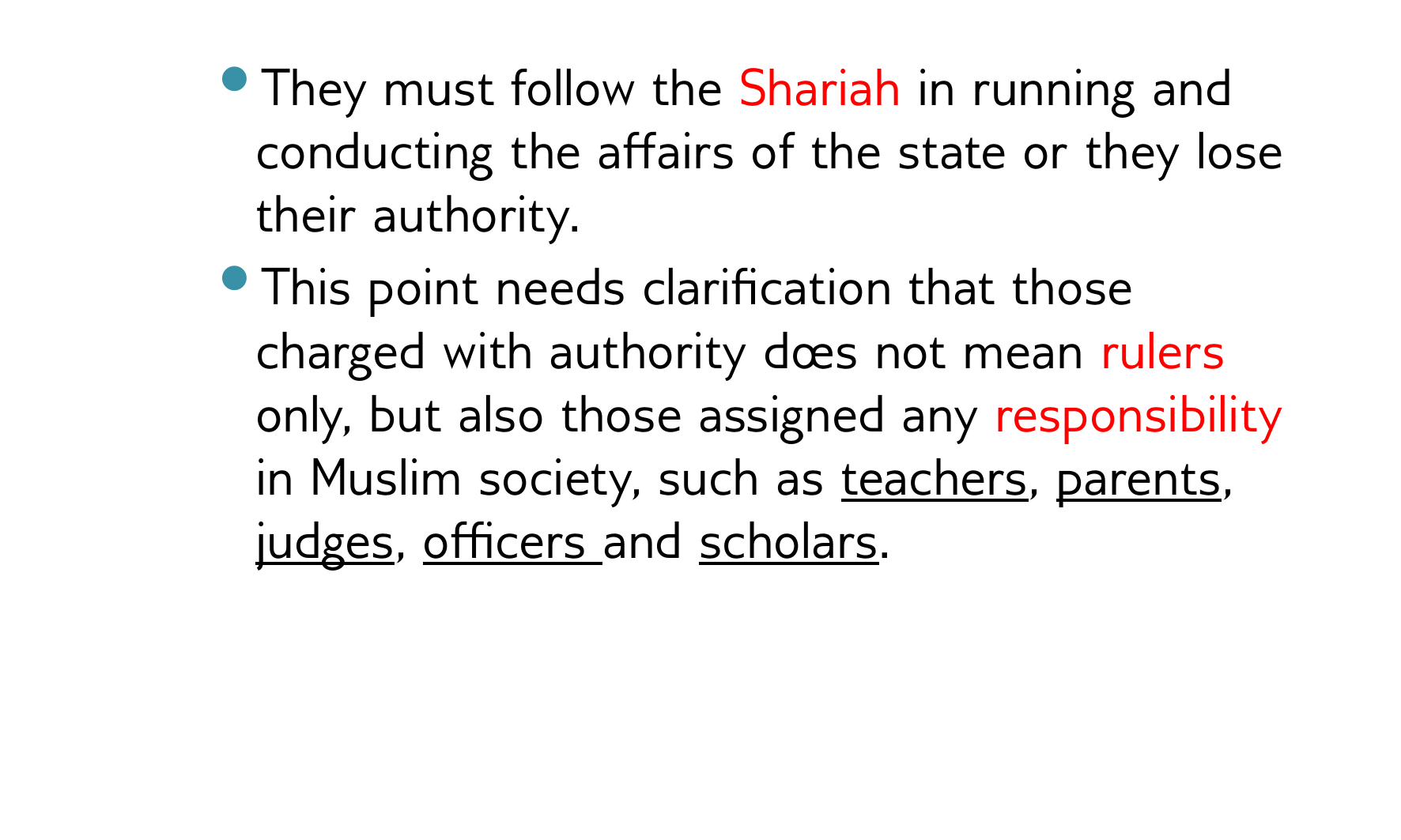

They must follow the Shariah in running and conducting the affairs of the state or they lose their authority.
This point needs clarification that those charged with authority does not mean rulers only, but also those assigned any responsibility in Muslim society, such as teachers, parents, judges, officers and scholars.